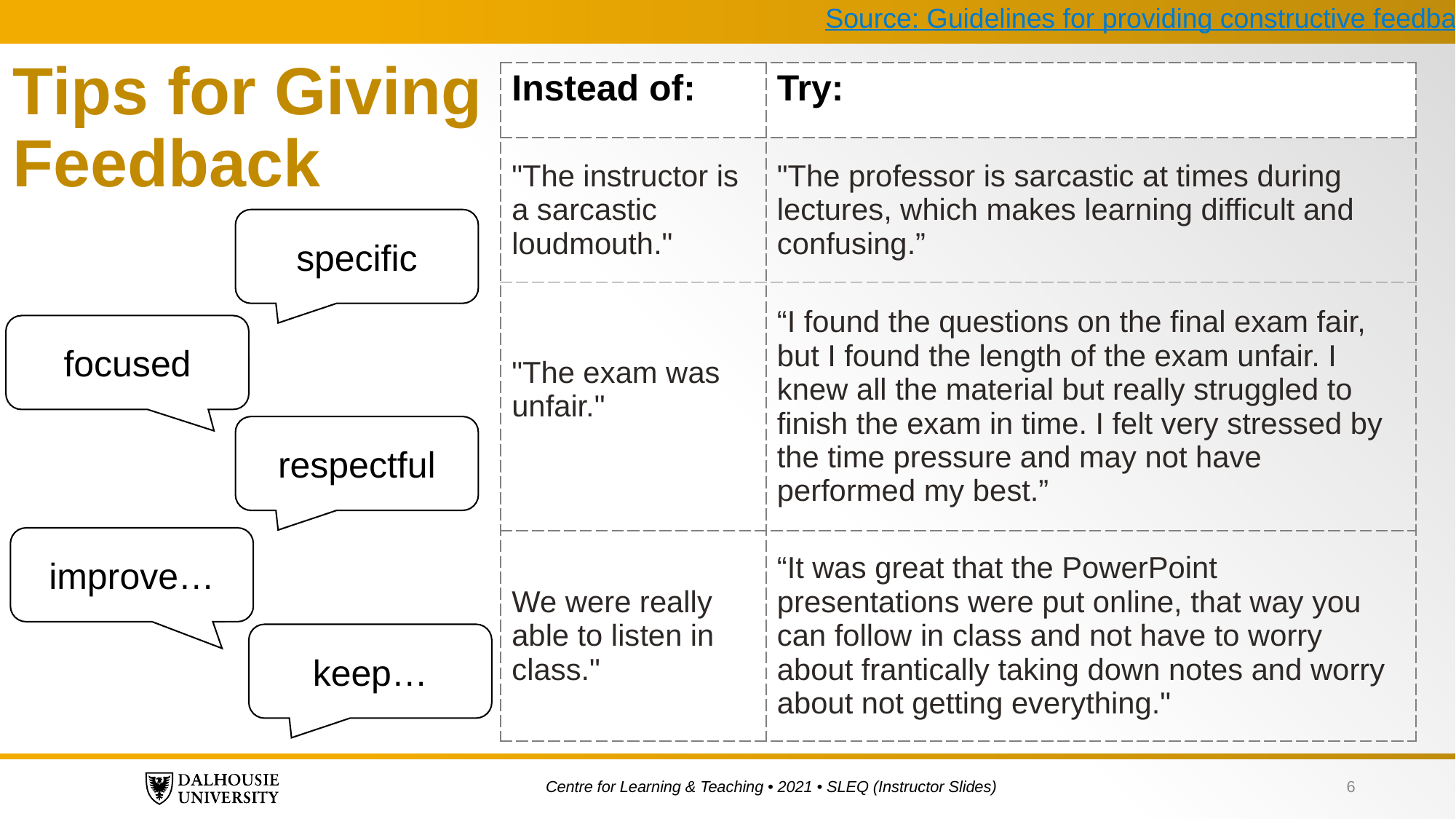

Source: Guidelines for providing constructive feedback
| Instead of: | Try: |
| --- | --- |
| "The instructor is a sarcastic loudmouth." | "The professor is sarcastic at times during lectures, which makes learning difficult and confusing.” |
| "The exam was unfair." | “I found the questions on the final exam fair, but I found the length of the exam unfair. I knew all the material but really struggled to finish the exam in time. I felt very stressed by the time pressure and may not have performed my best.” |
| We were really able to listen in class." | “It was great that the PowerPoint presentations were put online, that way you can follow in class and not have to worry about frantically taking down notes and worry about not getting everything." |
# Tips for Giving Feedback

specific
focused
respectful
improve…
keep…
6
Centre for Learning & Teaching • 2021 • SLEQ (Instructor Slides)